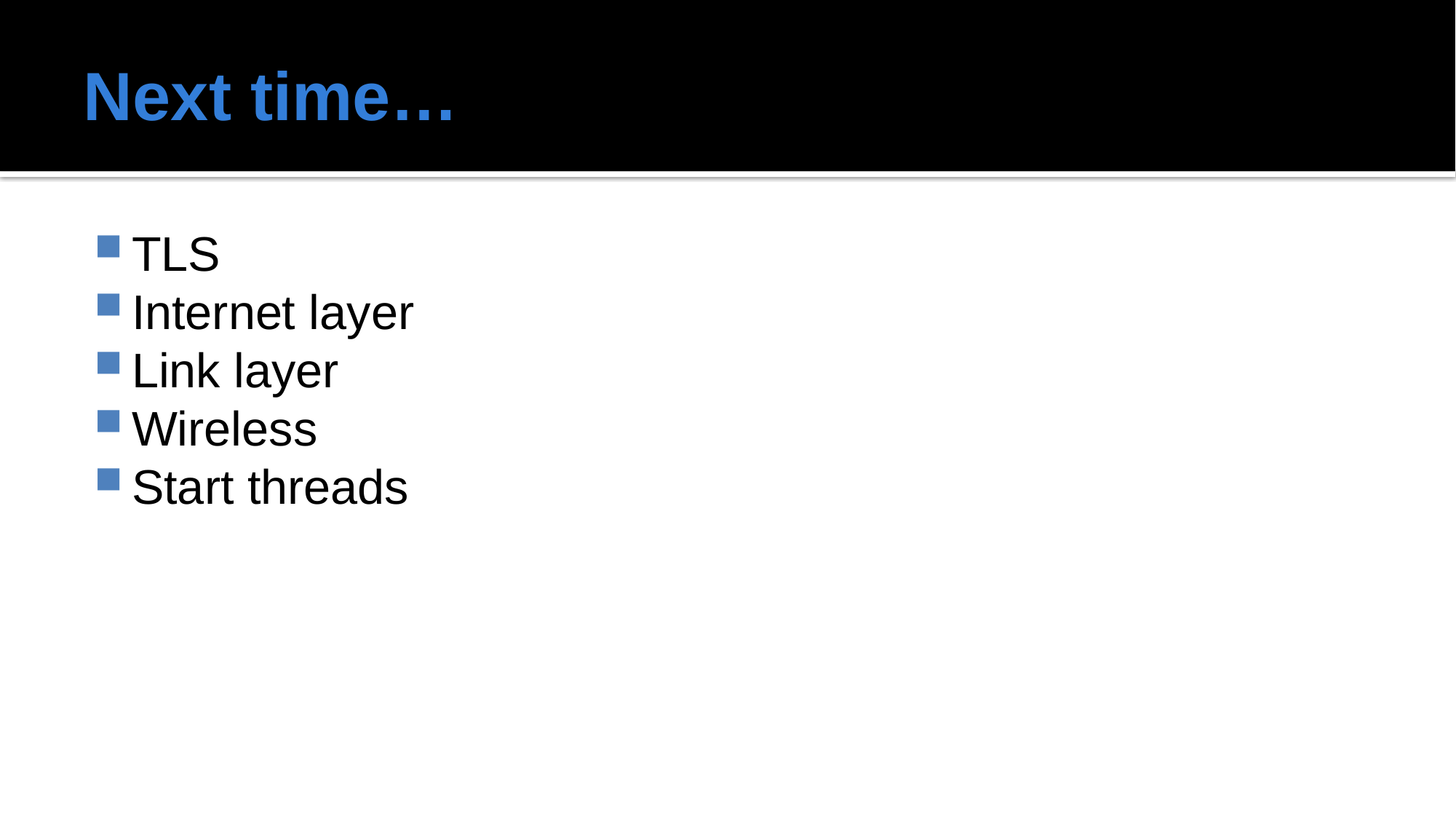

# Next time…
TLS
Internet layer
Link layer
Wireless
Start threads